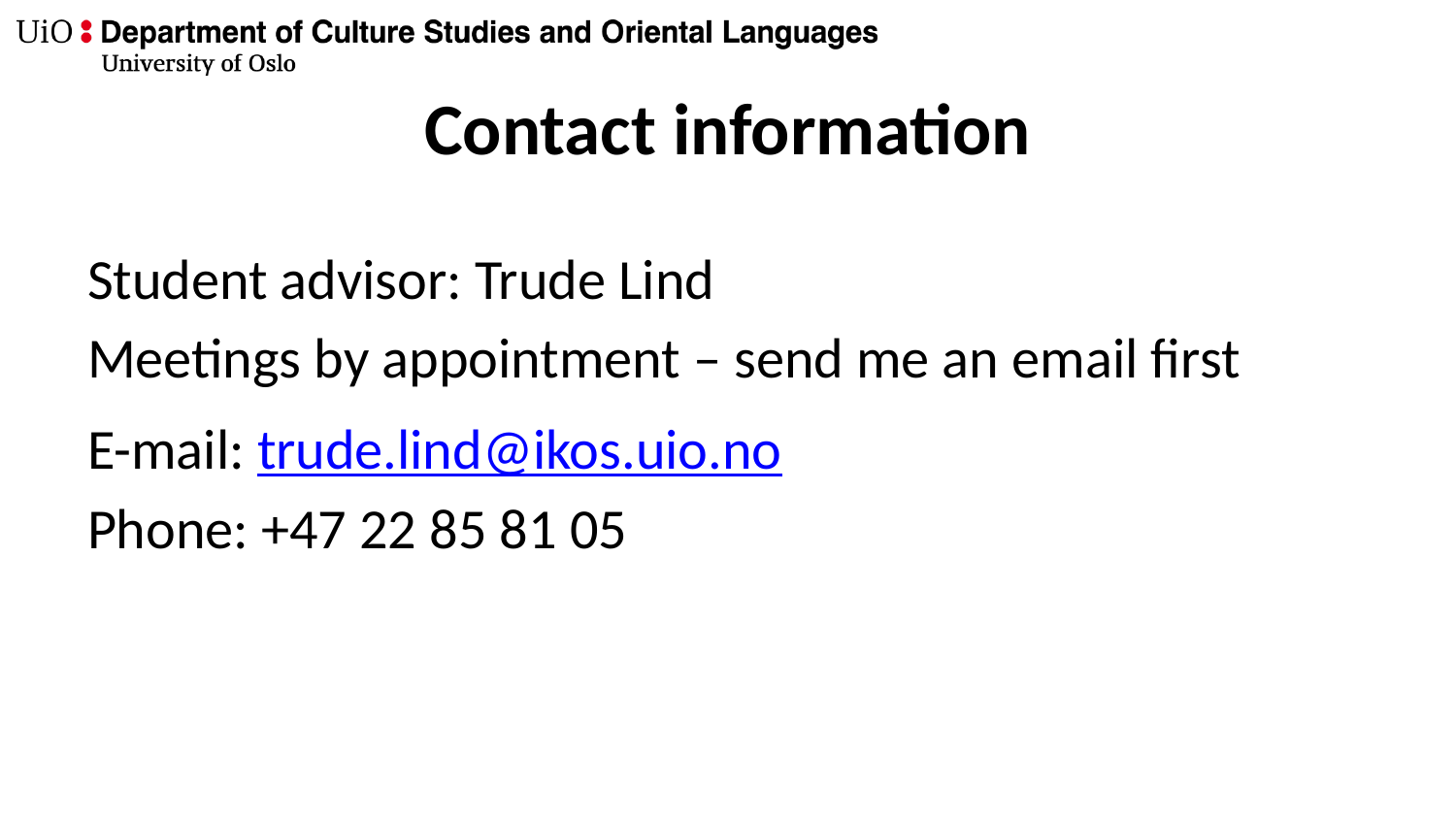

# Contact information

Student advisor: Trude Lind
Meetings by appointment – send me an email first
E-mail: trude.lind@ikos.uio.no
Phone: +47 22 85 81 05